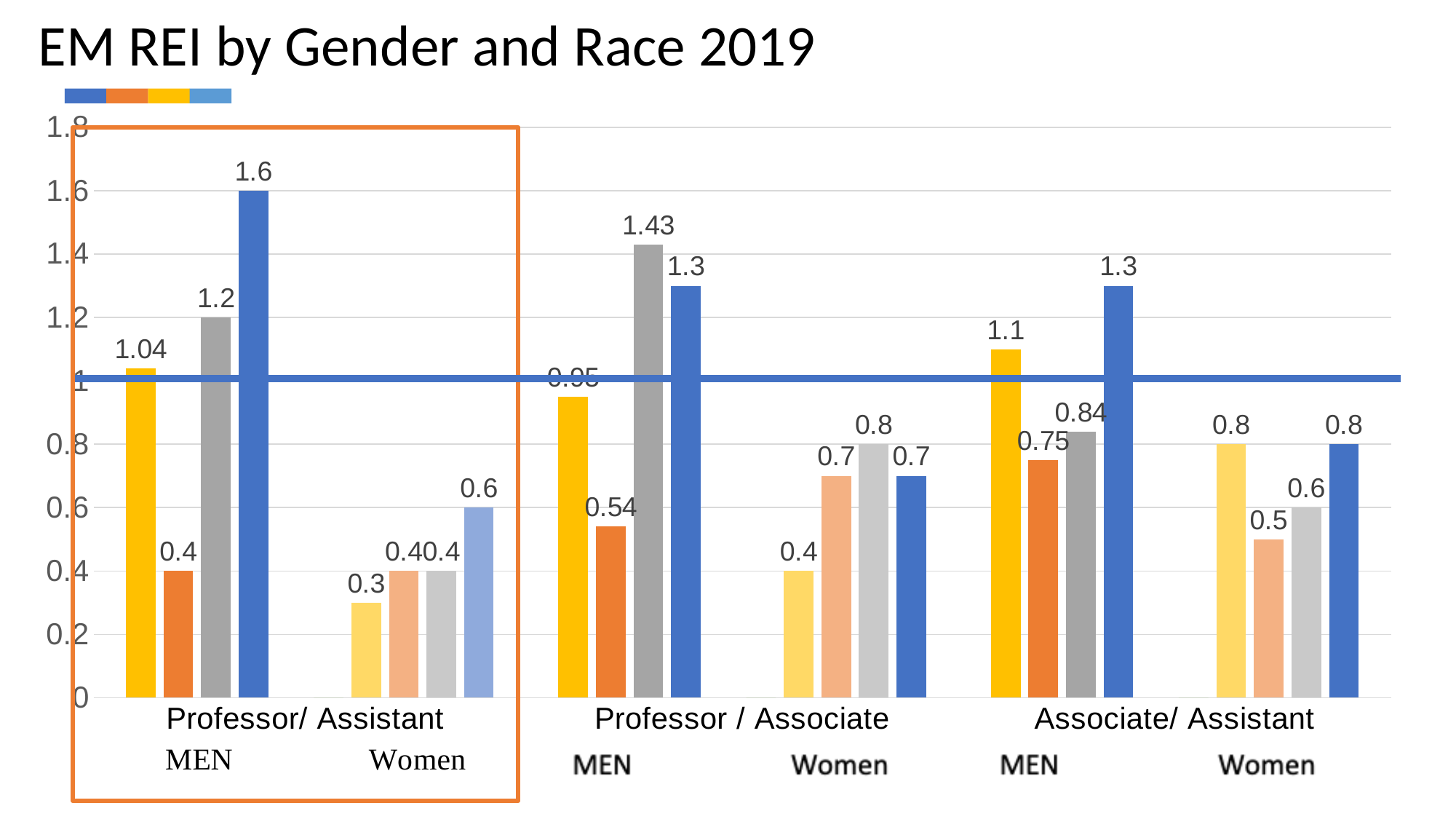

# EM REI by Gender and Race 2019

### Chart

| Category | Asian | Black  | Latinx | White  | Column1 | Column2 | Asian2 | Black 3 | Latinx4 | White 5 |
|---|---|---|---|---|---|---|---|---|---|---|
| Professor/ Assistant  | 1.04 | 0.4 | 1.2 | 1.6 | None | 0.0 | 0.3 | 0.4 | 0.4 | 0.6 |
| Professor / Associate | 0.95 | 0.54 | 1.43 | 1.3 | None | 0.0 | 0.4 | 0.7 | 0.8 | 0.7 |
| Associate/ Assistant | 1.1 | 0.75 | 0.84 | 1.3 | None | 0.0 | 0.8 | 0.5 | 0.6 | 0.8 |